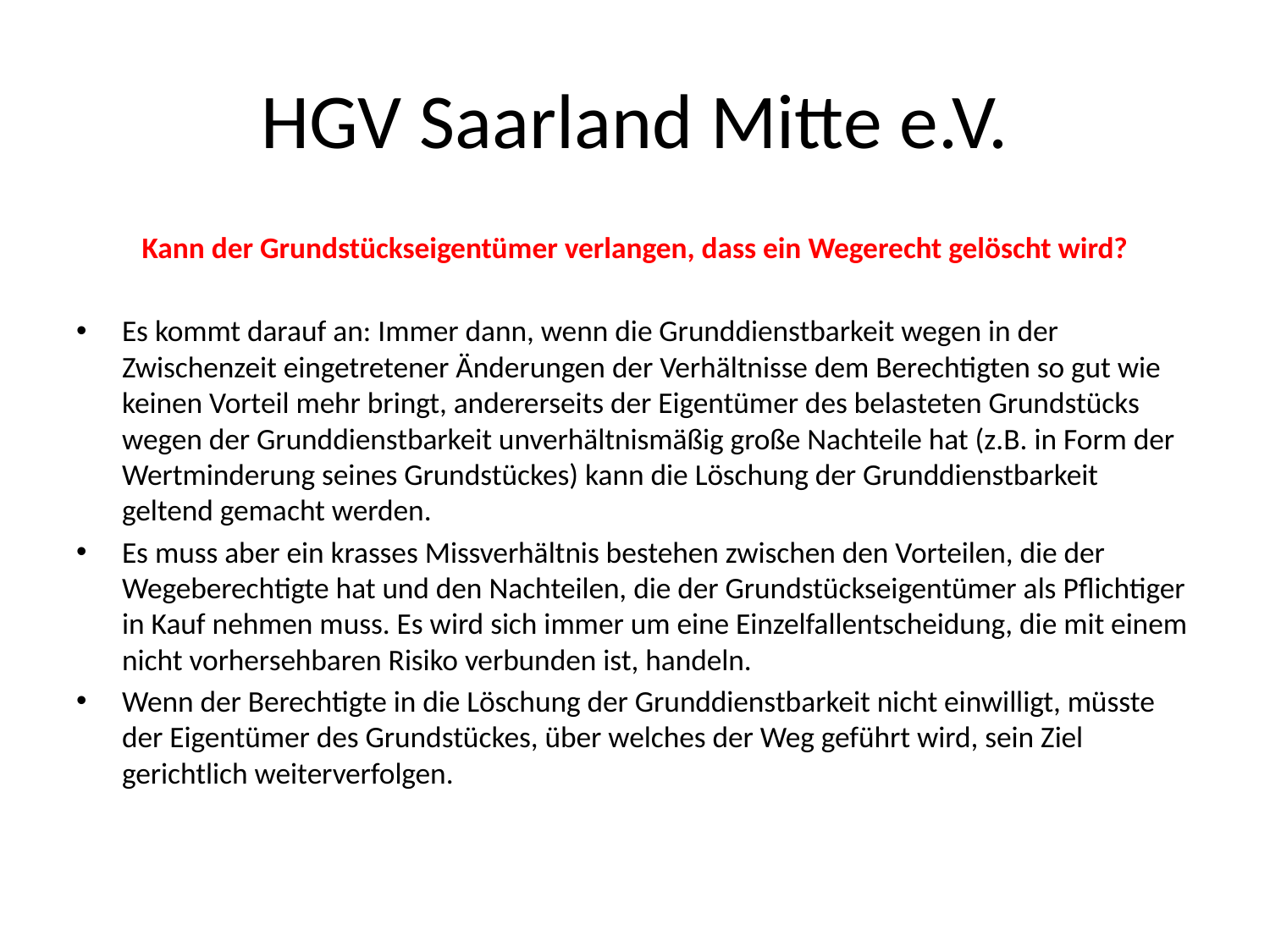

# HGV Saarland Mitte e.V.
Kann der Grundstückseigentümer verlangen, dass ein Wegerecht gelöscht wird?

Es kommt darauf an: Immer dann, wenn die Grunddienstbarkeit wegen in der Zwischenzeit eingetretener Änderungen der Verhältnisse dem Berechtigten so gut wie keinen Vorteil mehr bringt, andererseits der Eigentümer des belasteten Grundstücks wegen der Grunddienstbarkeit unverhältnismäßig große Nachteile hat (z.B. in Form der Wertminderung seines Grundstückes) kann die Löschung der Grunddienstbarkeit geltend gemacht werden.
Es muss aber ein krasses Missverhältnis bestehen zwischen den Vorteilen, die der Wegeberechtigte hat und den Nachteilen, die der Grundstückseigentümer als Pflichtiger in Kauf nehmen muss. Es wird sich immer um eine Einzelfallentscheidung, die mit einem nicht vorhersehbaren Risiko verbunden ist, handeln.
Wenn der Berechtigte in die Löschung der Grunddienstbarkeit nicht einwilligt, müsste der Eigentümer des Grundstückes, über welches der Weg geführt wird, sein Ziel gerichtlich weiterverfolgen.